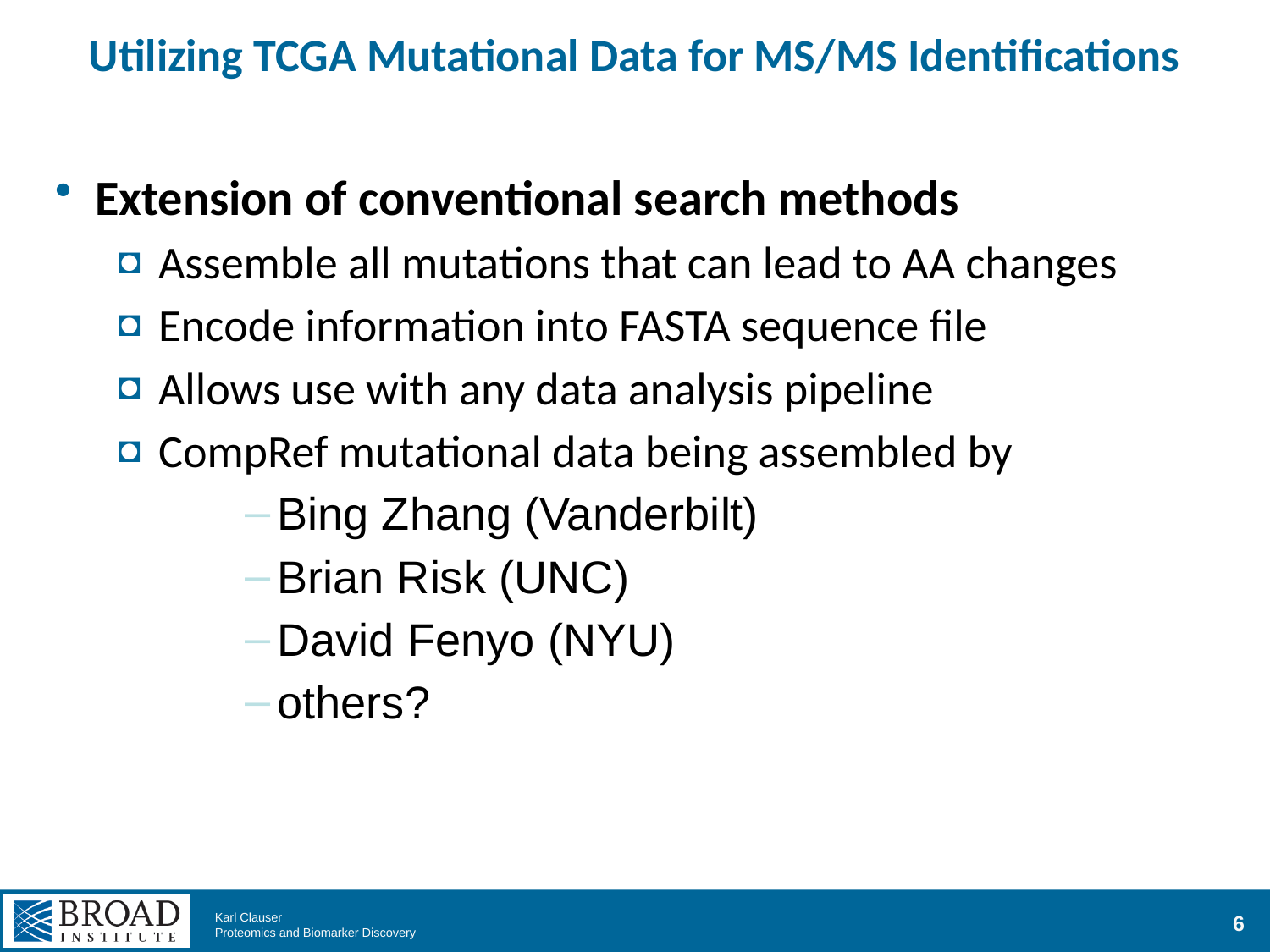

# Utilizing TCGA Mutational Data for MS/MS Identifications
Extension of conventional search methods
Assemble all mutations that can lead to AA changes
Encode information into FASTA sequence file
Allows use with any data analysis pipeline
CompRef mutational data being assembled by
Bing Zhang (Vanderbilt)
Brian Risk (UNC)
David Fenyo (NYU)
others?
6